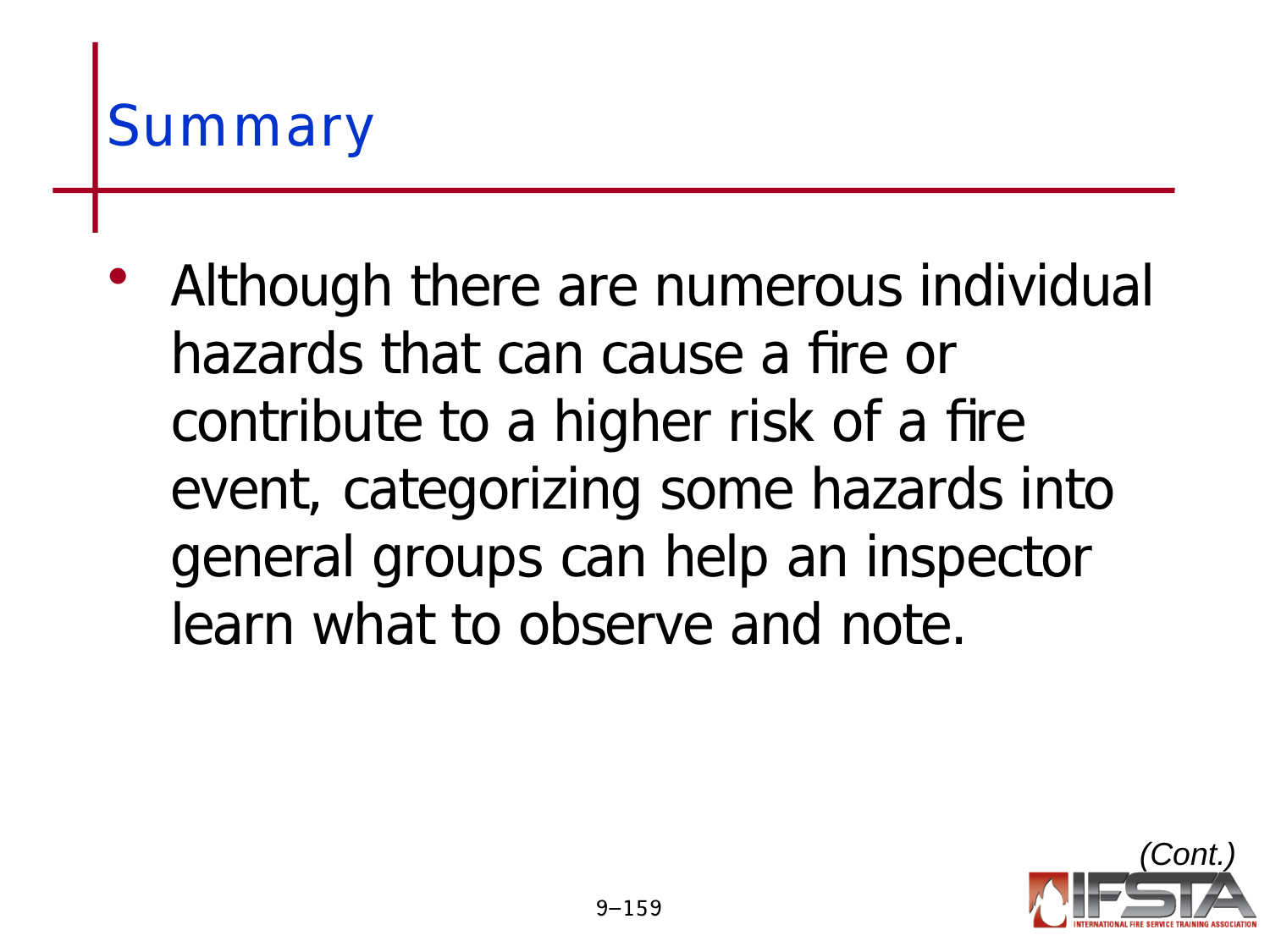

# Summary
Although there are numerous individual hazards that can cause a fire or contribute to a higher risk of a fire event, categorizing some hazards into general groups can help an inspector learn what to observe and note.
(Cont.)
9–159